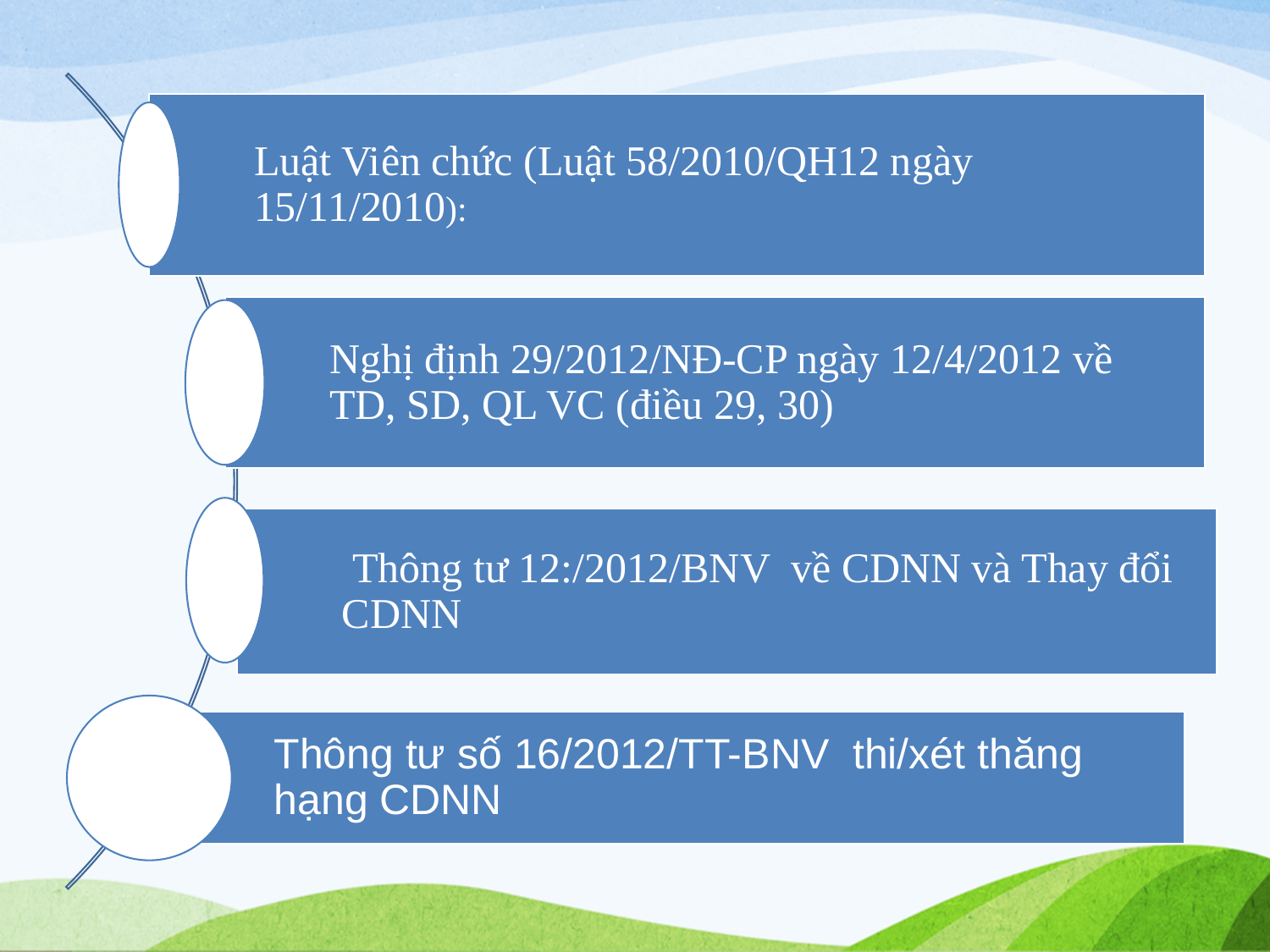

Luật Viên chức (Luật 58/2010/QH12 ngày 15/11/2010):
Nghị định 29/2012/NĐ-CP ngày 12/4/2012 về  TD, SD, QL VC (điều 29, 30)
 Thông tư 12:/2012/BNV  về CDNN và Thay đổi CDNN
Thông tư số 16/2012/TT-BNV  thi/xét thăng hạng CDNN